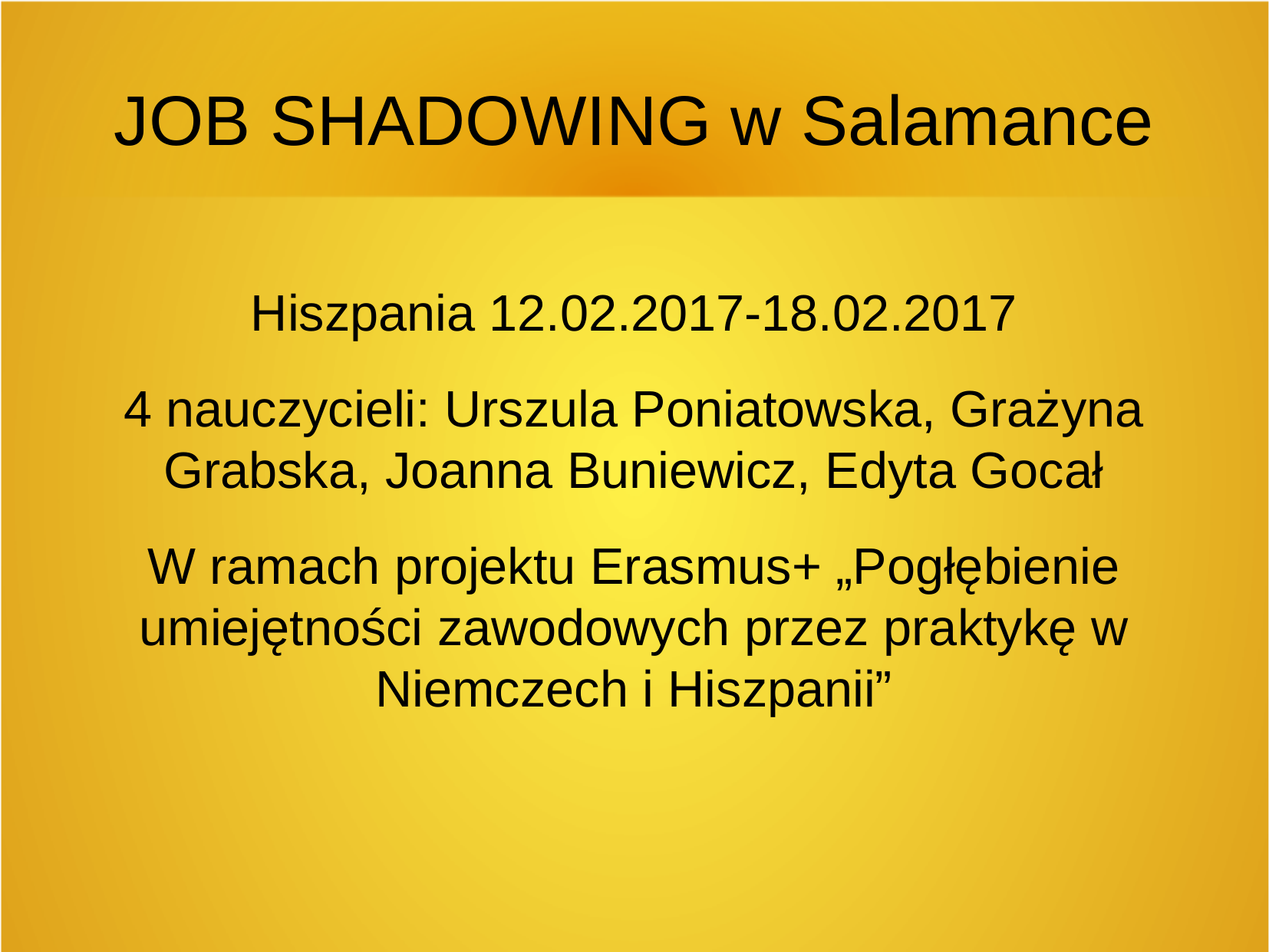

JOB SHADOWING w Salamance
Hiszpania 12.02.2017-18.02.2017

4 nauczycieli: Urszula Poniatowska, Grażyna Grabska, Joanna Buniewicz, Edyta Gocał

W ramach projektu Erasmus+ „Pogłębienie umiejętności zawodowych przez praktykę w Niemczech i Hiszpanii”